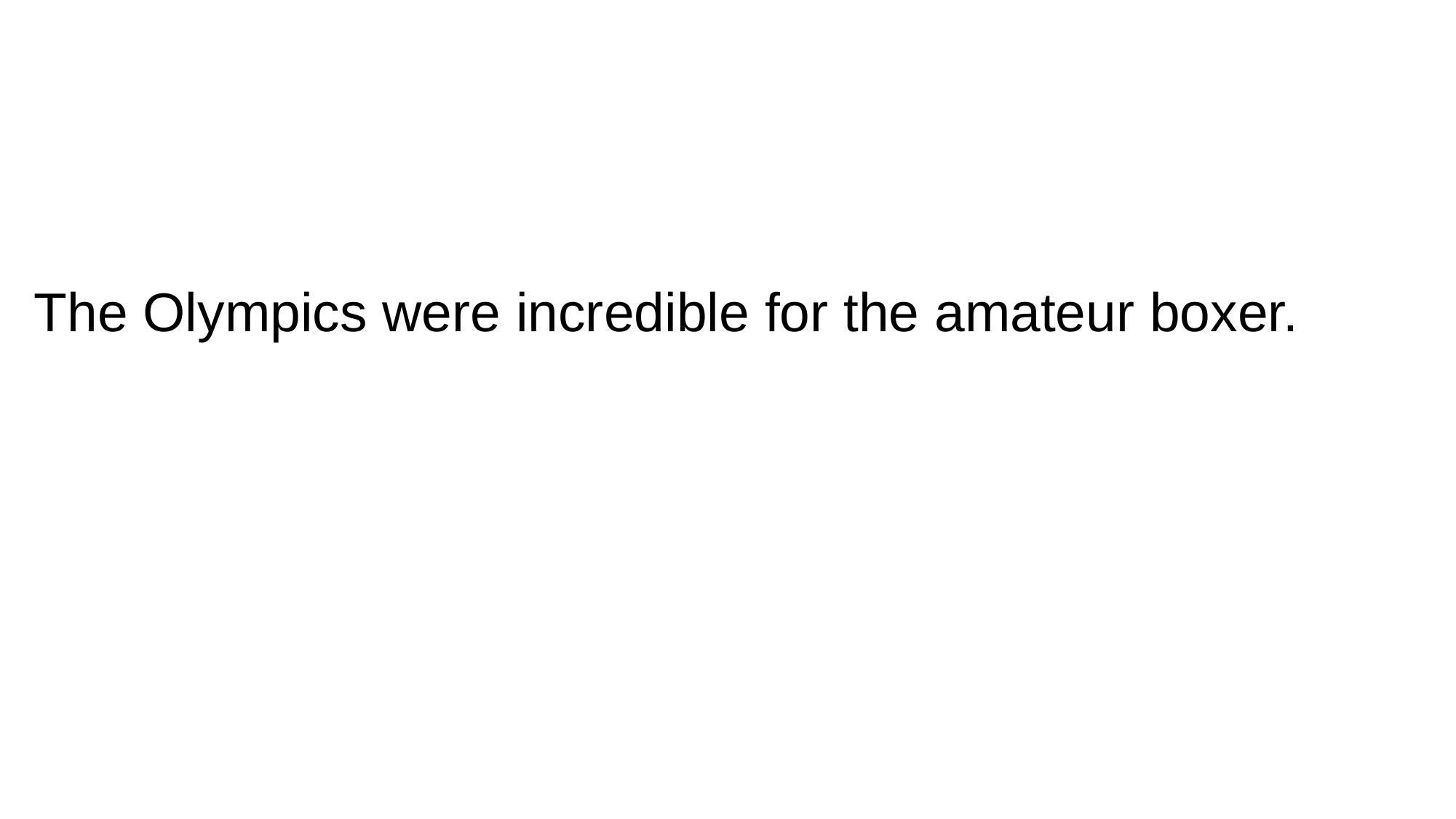

The Olympics were incredible for the amateur boxer.